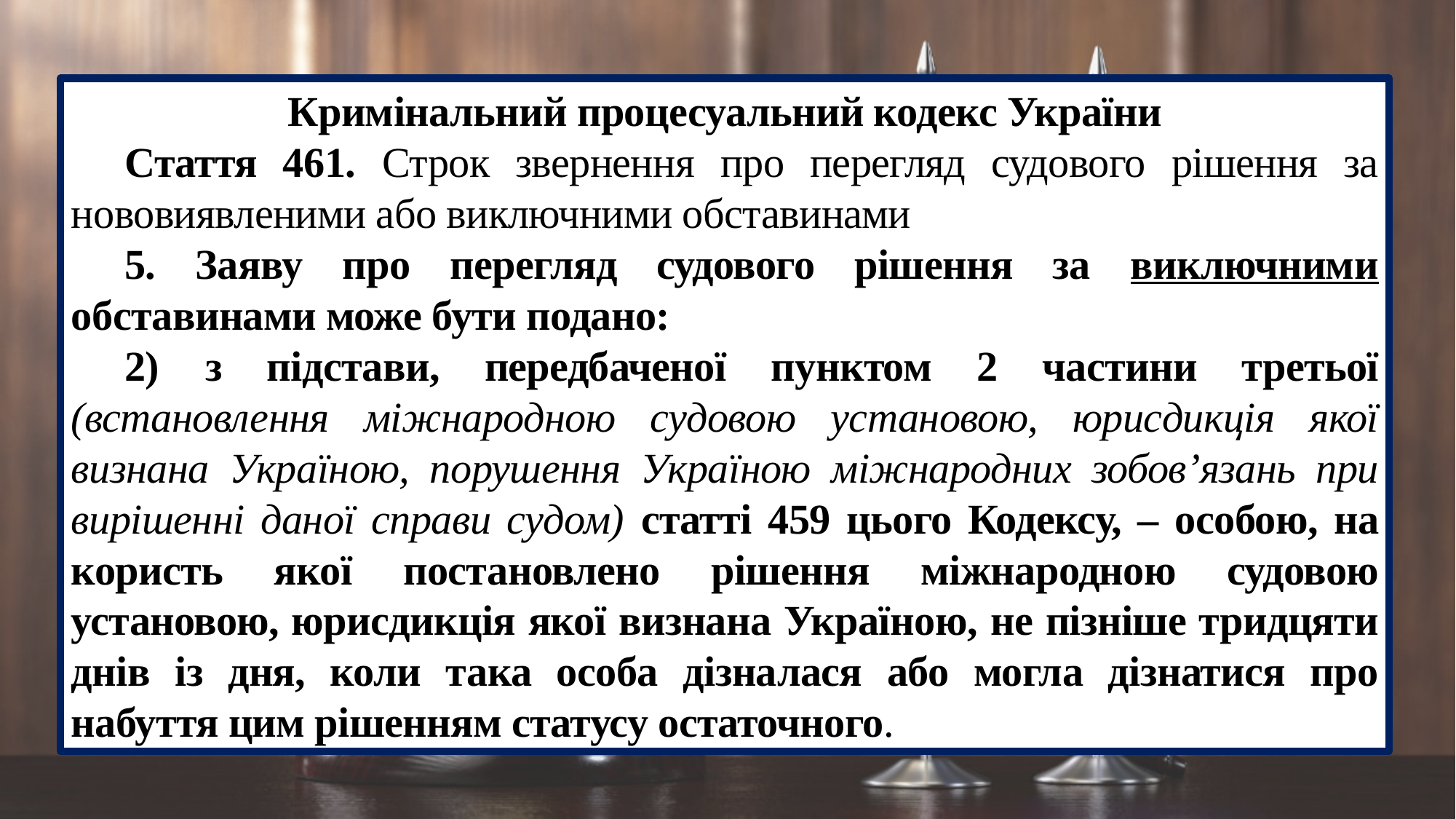

Кримінальний процесуальний кодекс України
Стаття 461. Строк звернення про перегляд судового рішення за нововиявленими або виключними обставинами
5. Заяву про перегляд судового рішення за виключними обставинами може бути подано:
2) з підстави, передбаченої пунктом 2 частини третьої (встановлення міжнародною судовою установою, юрисдикція якої визнана Україною, порушення Україною міжнародних зобов’язань при вирішенні даної справи судом) статті 459 цього Кодексу, – особою, на користь якої постановлено рішення міжнародною судовою установою, юрисдикція якої визнана Україною, не пізніше тридцяти днів із дня, коли така особа дізналася або могла дізнатися про набуття цим рішенням статусу остаточного.